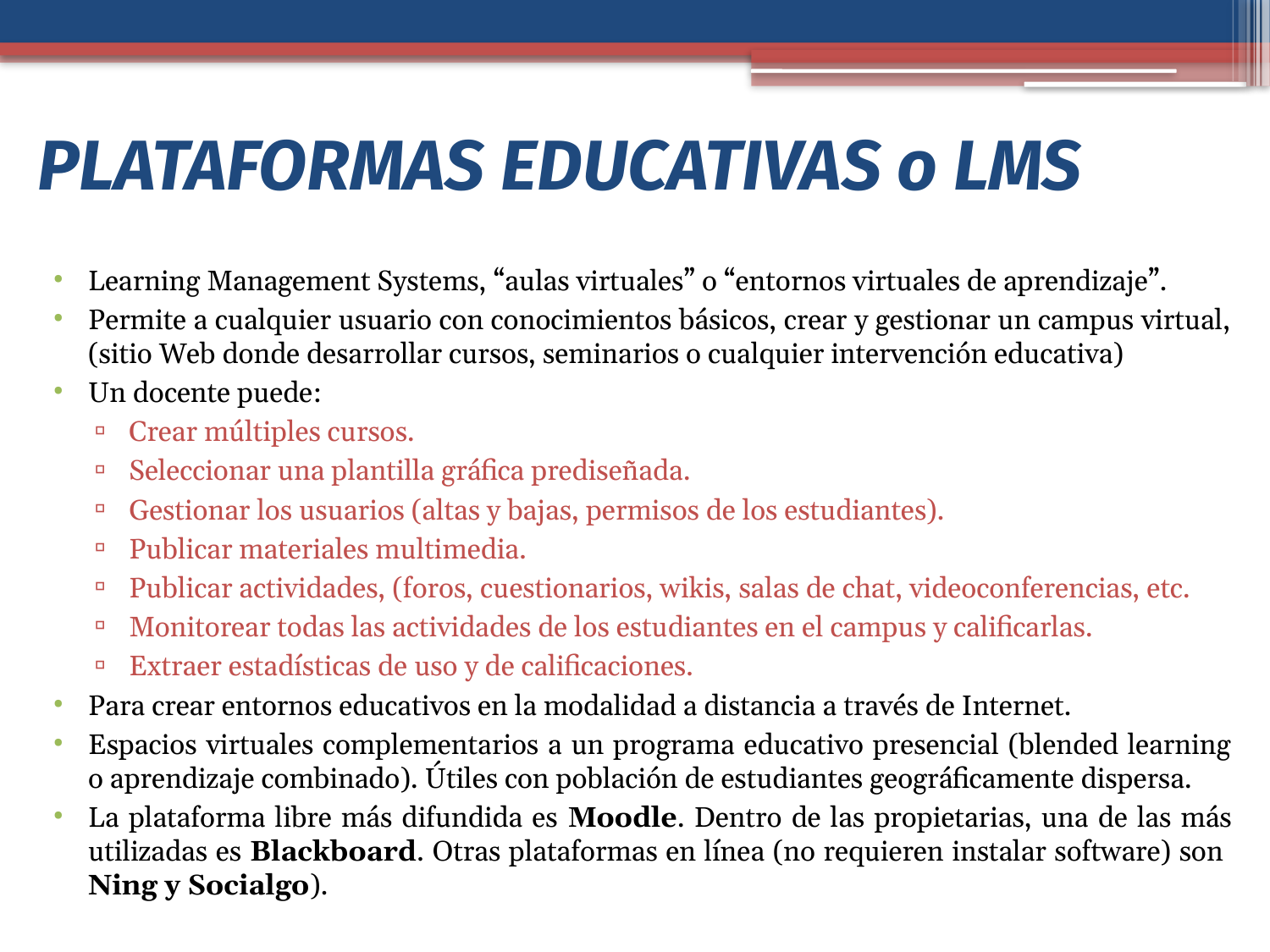

# PLATAFORMAS EDUCATIVAS o LMS
Learning Management Systems, “aulas virtuales” o “entornos virtuales de aprendizaje”.
Permite a cualquier usuario con conocimientos básicos, crear y gestionar un campus virtual, (sitio Web donde desarrollar cursos, seminarios o cualquier intervención educativa)
Un docente puede:
Crear múltiples cursos.
Seleccionar una plantilla gráfica prediseñada.
Gestionar los usuarios (altas y bajas, permisos de los estudiantes).
Publicar materiales multimedia.
Publicar actividades, (foros, cuestionarios, wikis, salas de chat, videoconferencias, etc.
Monitorear todas las actividades de los estudiantes en el campus y calificarlas.
Extraer estadísticas de uso y de calificaciones.
Para crear entornos educativos en la modalidad a distancia a través de Internet.
Espacios virtuales complementarios a un programa educativo presencial (blended learning o aprendizaje combinado). Útiles con población de estudiantes geográficamente dispersa.
La plataforma libre más difundida es Moodle. Dentro de las propietarias, una de las más utilizadas es Blackboard. Otras plataformas en línea (no requieren instalar software) son  Ning y Socialgo).